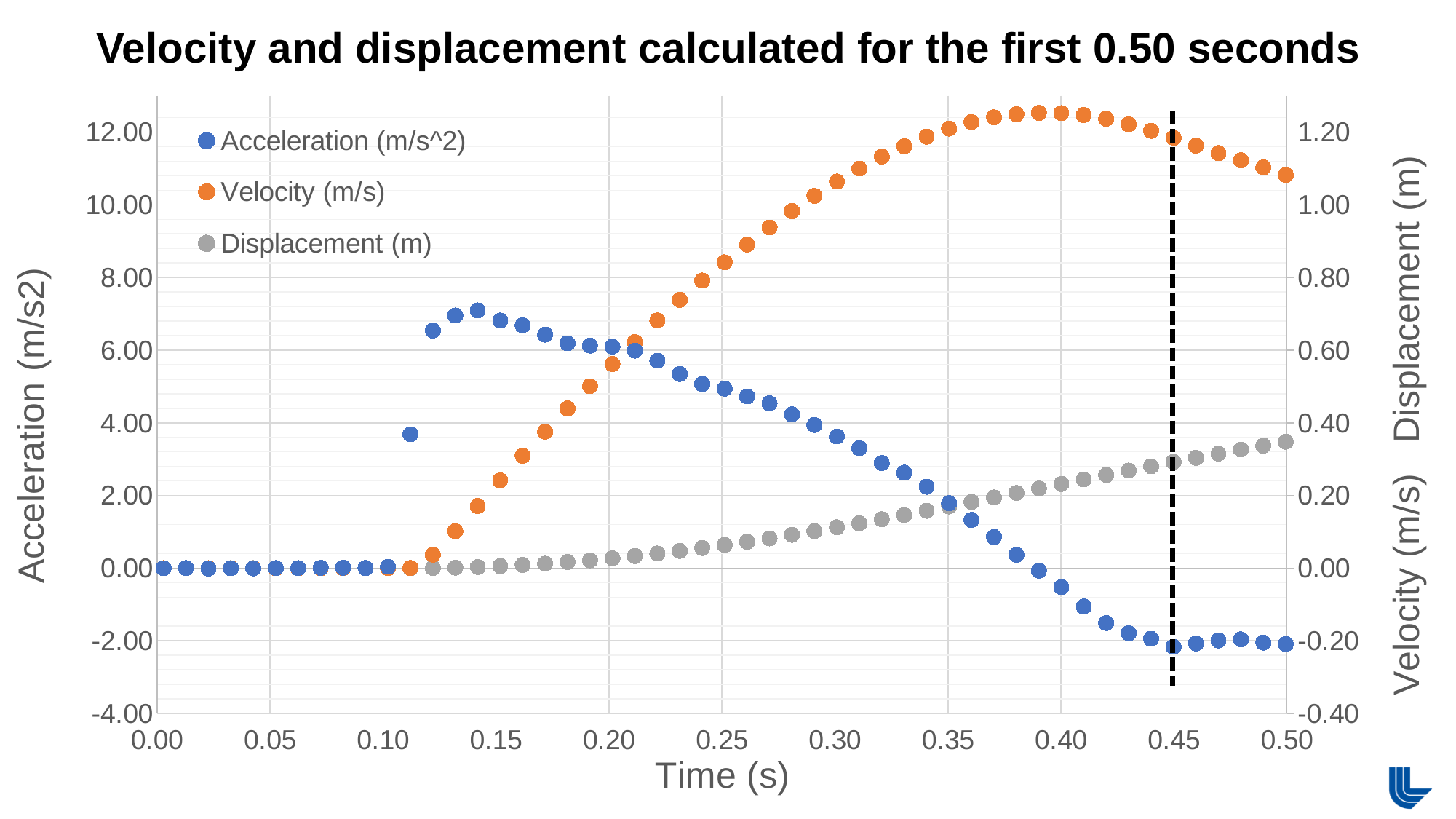

Velocity and displacement calculated for the first 0.50 seconds

### Chart

| Category | Acceleration (m/s^2) | Velocity (m/s) | Displacement (m) |
|---|---|---|---|